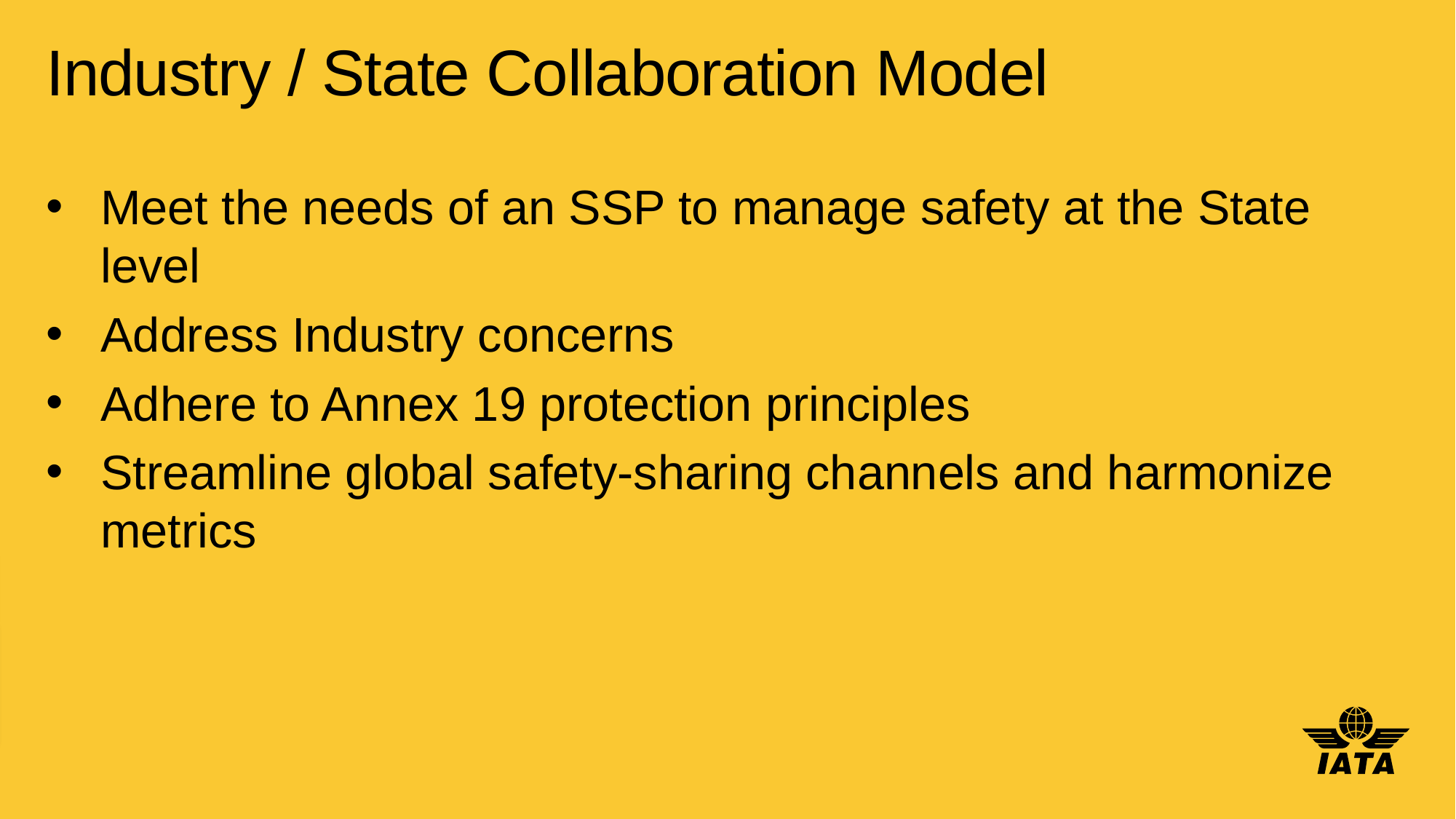

# Industry / State Collaboration Model
Meet the needs of an SSP to manage safety at the State level
Address Industry concerns
Adhere to Annex 19 protection principles
Streamline global safety-sharing channels and harmonize metrics